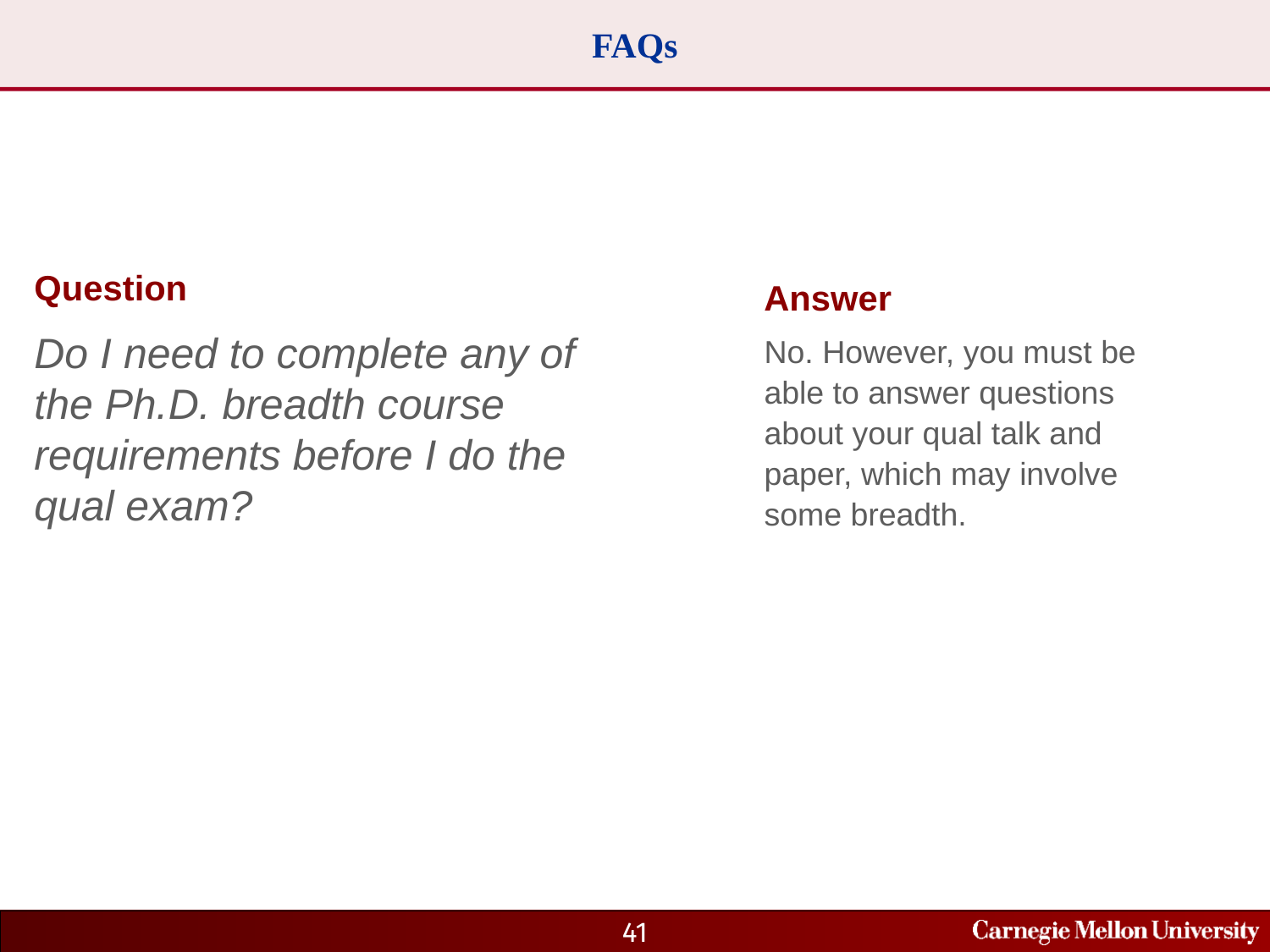

# FAQs
Question
Do I need to complete any of the Ph.D. breadth course requirements before I do the qual exam?
Answer
No. However, you must be able to answer questions about your qual talk and paper, which may involve some breadth.